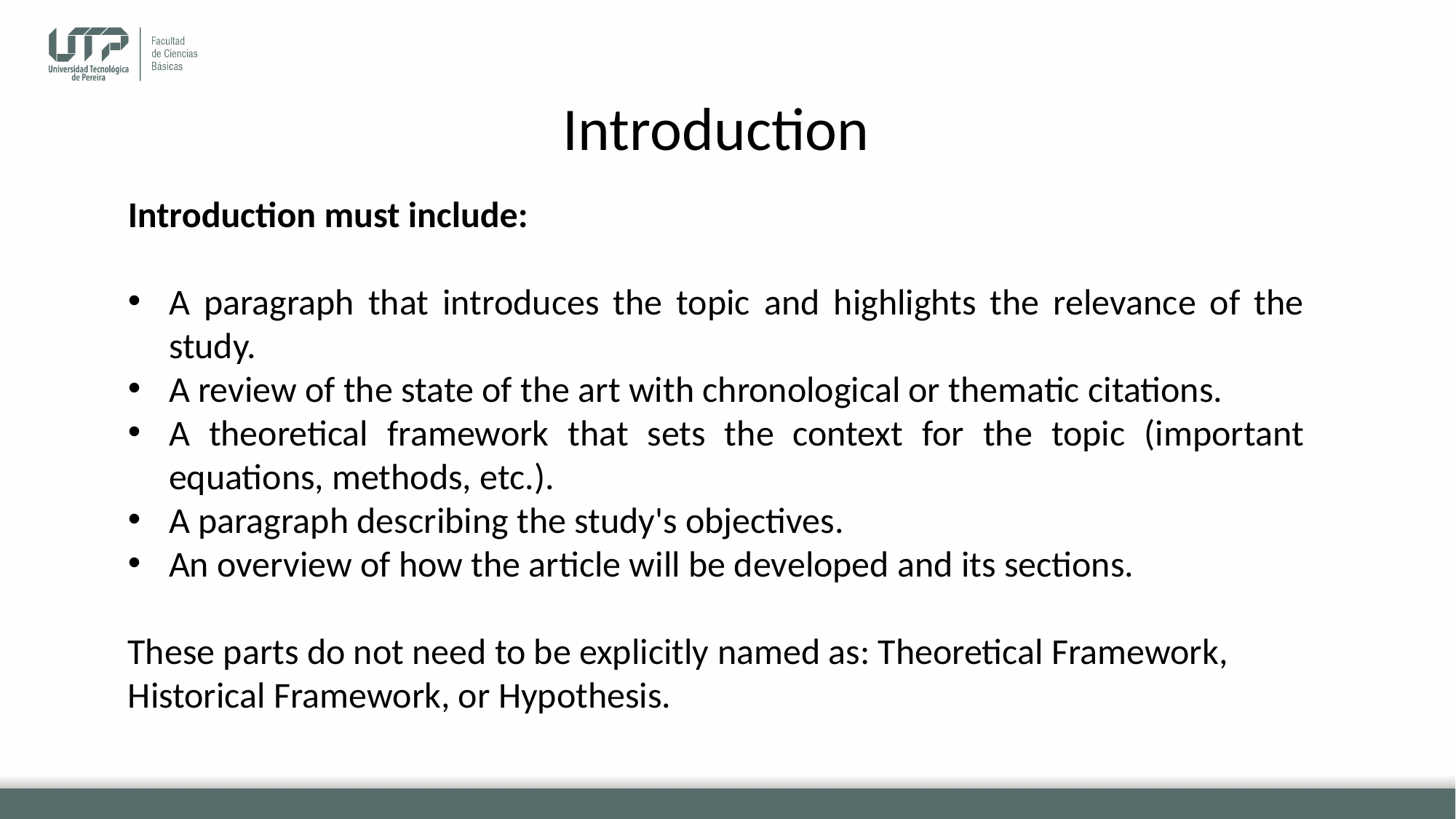

# Introduction
Introduction must include:

A paragraph that introduces the topic and highlights the relevance of the study.
A review of the state of the art with chronological or thematic citations.
A theoretical framework that sets the context for the topic (important equations, methods, etc.).
A paragraph describing the study's objectives.
An overview of how the article will be developed and its sections.

These parts do not need to be explicitly named as: Theoretical Framework, Historical Framework, or Hypothesis.